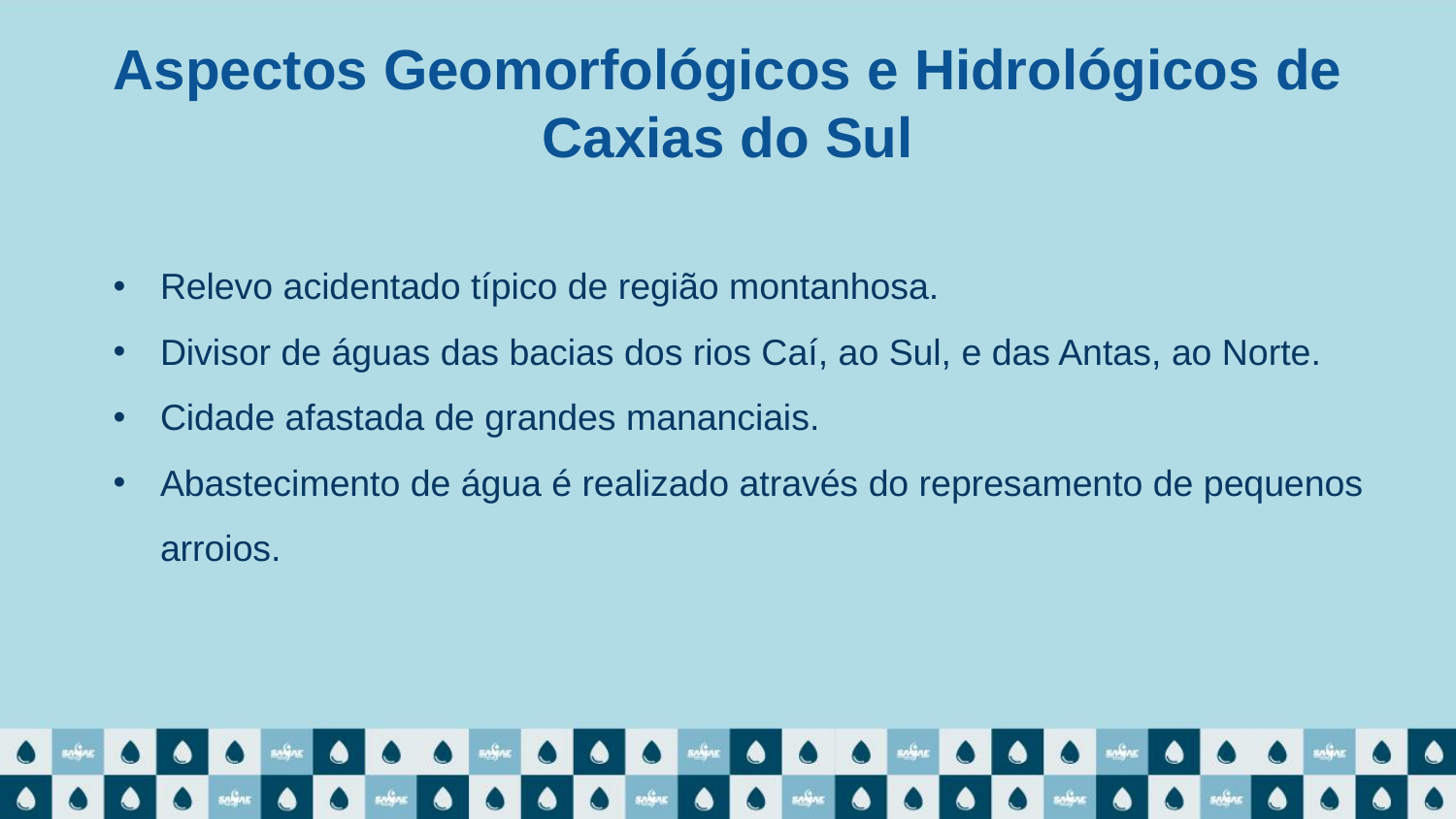

# Aspectos Geomorfológicos e Hidrológicos de Caxias do Sul
Relevo acidentado típico de região montanhosa.
Divisor de águas das bacias dos rios Caí, ao Sul, e das Antas, ao Norte.
Cidade afastada de grandes mananciais.
Abastecimento de água é realizado através do represamento de pequenos arroios.